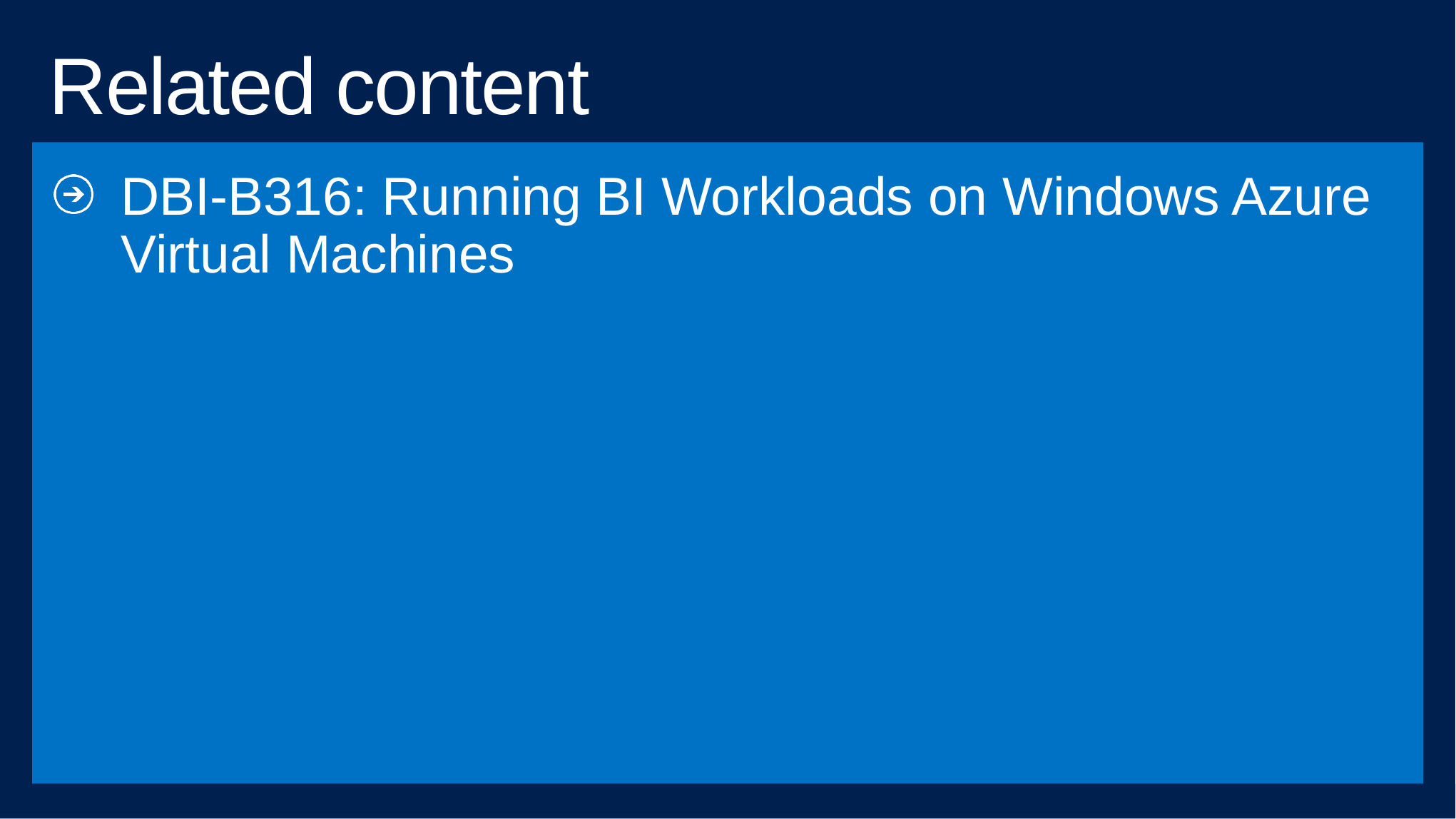

# Related content

DBI-B316: Running BI Workloads on Windows Azure Virtual Machines